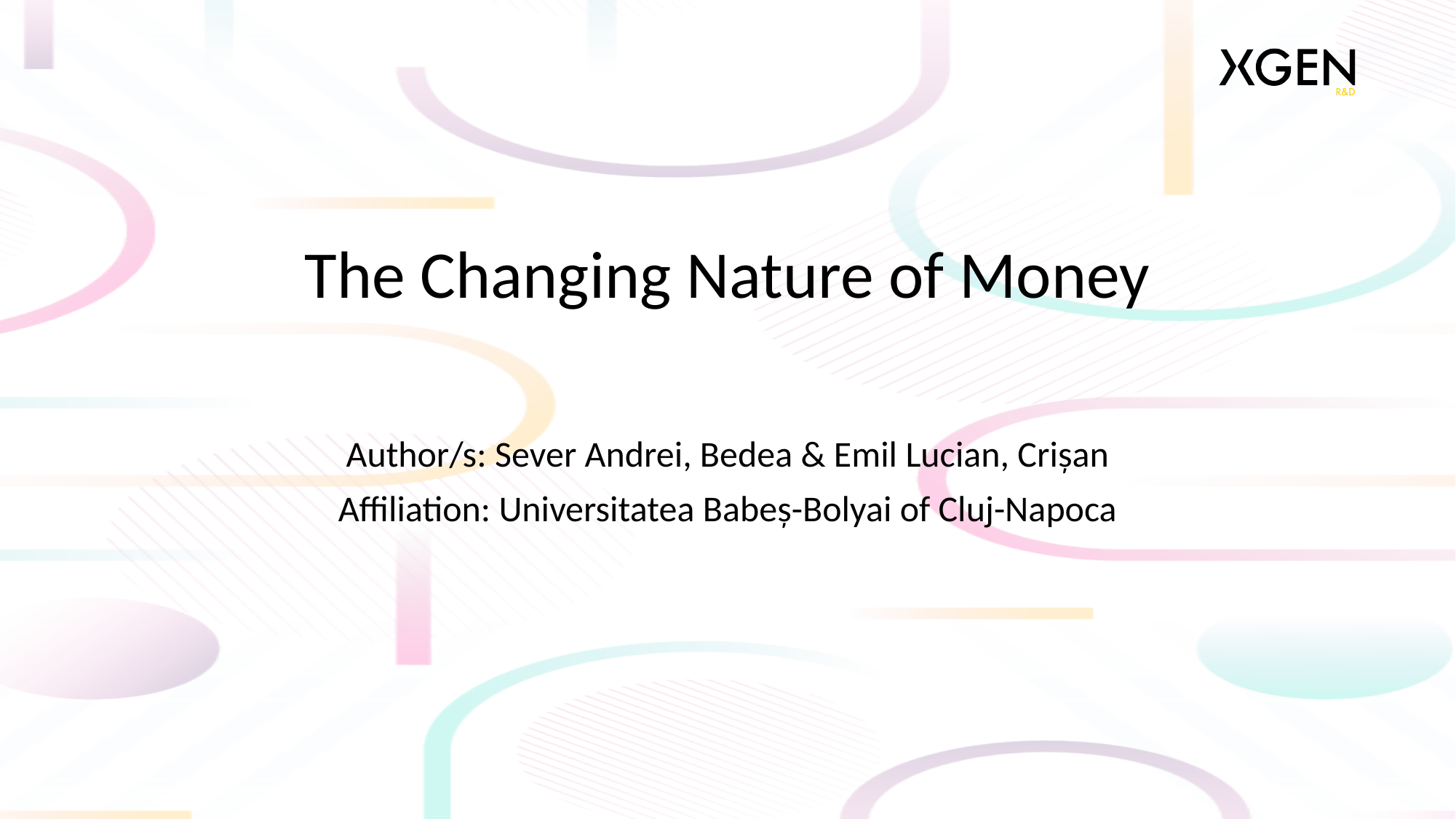

# The Changing Nature of Money
Author/s: Sever Andrei, Bedea & Emil Lucian, Crișan
Affiliation: Universitatea Babeș-Bolyai of Cluj-Napoca